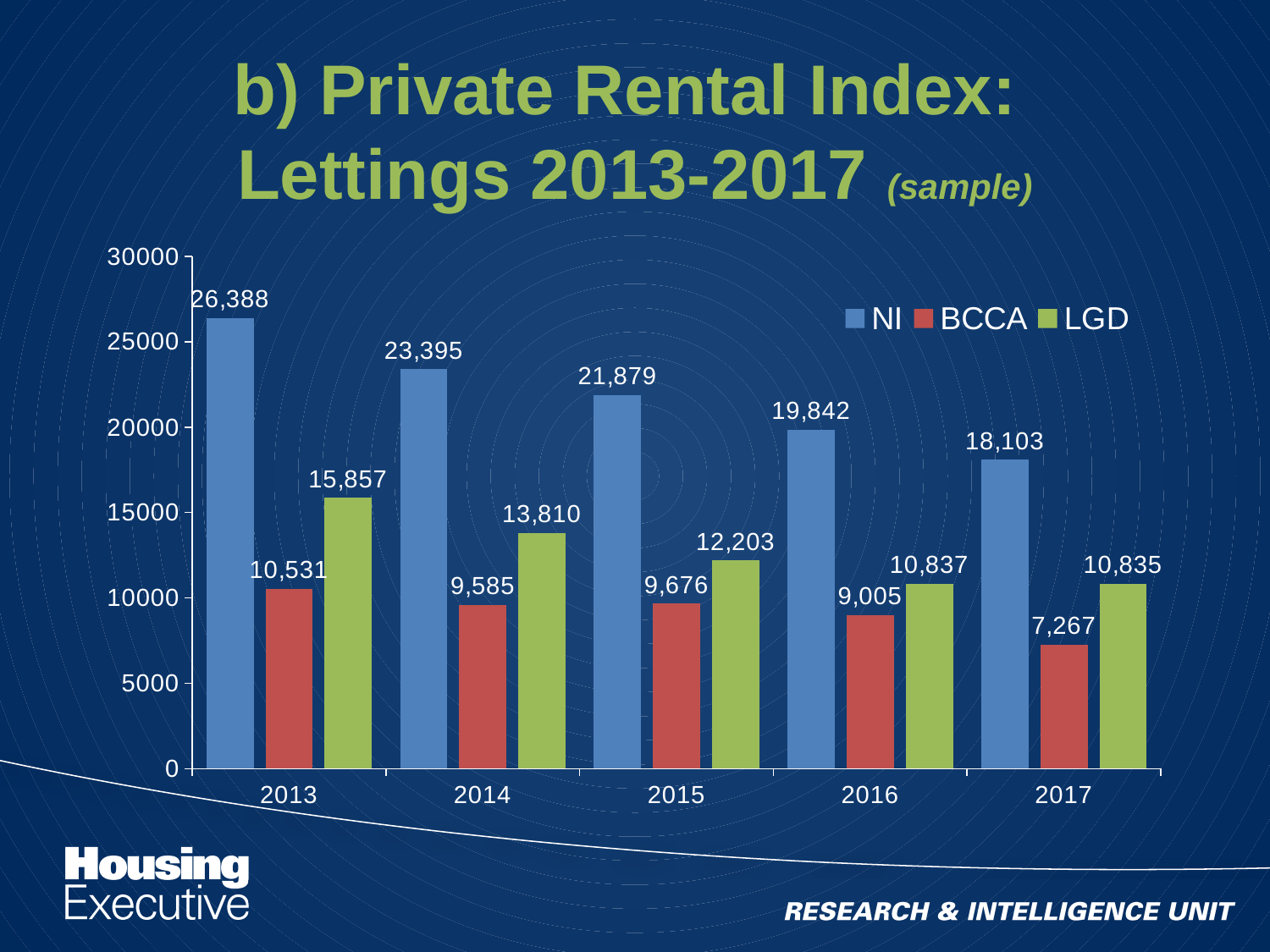

# b) Private Rental Index: Lettings 2013-2017 (sample)

### Chart

| Category | NI | BCCA | LGD |
|---|---|---|---|
| 2013.0 | 26388.0 | 10531.0 | 15857.0 |
| 2014.0 | 23395.0 | 9585.0 | 13810.0 |
| 2015.0 | 21879.0 | 9676.0 | 12203.0 |
| 2016.0 | 19842.0 | 9005.0 | 10837.0 |
| 2017.0 | 18103.0 | 7267.0 | 10835.0 |